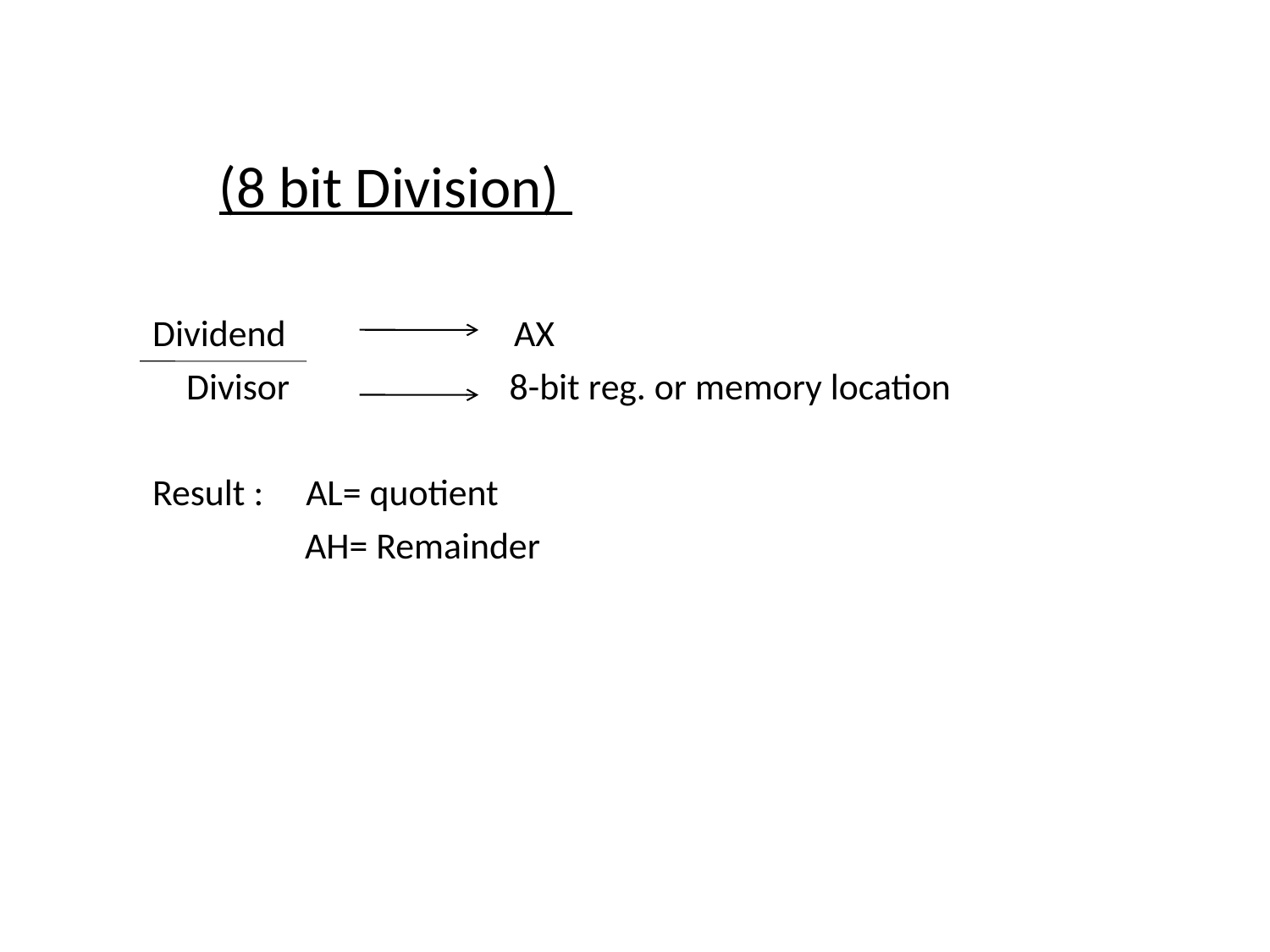

# (8 bit Division)
Dividend                           AX
    Divisor                          8-bit reg. or memory location

Result :     AL= quotient
                  AH= Remainder